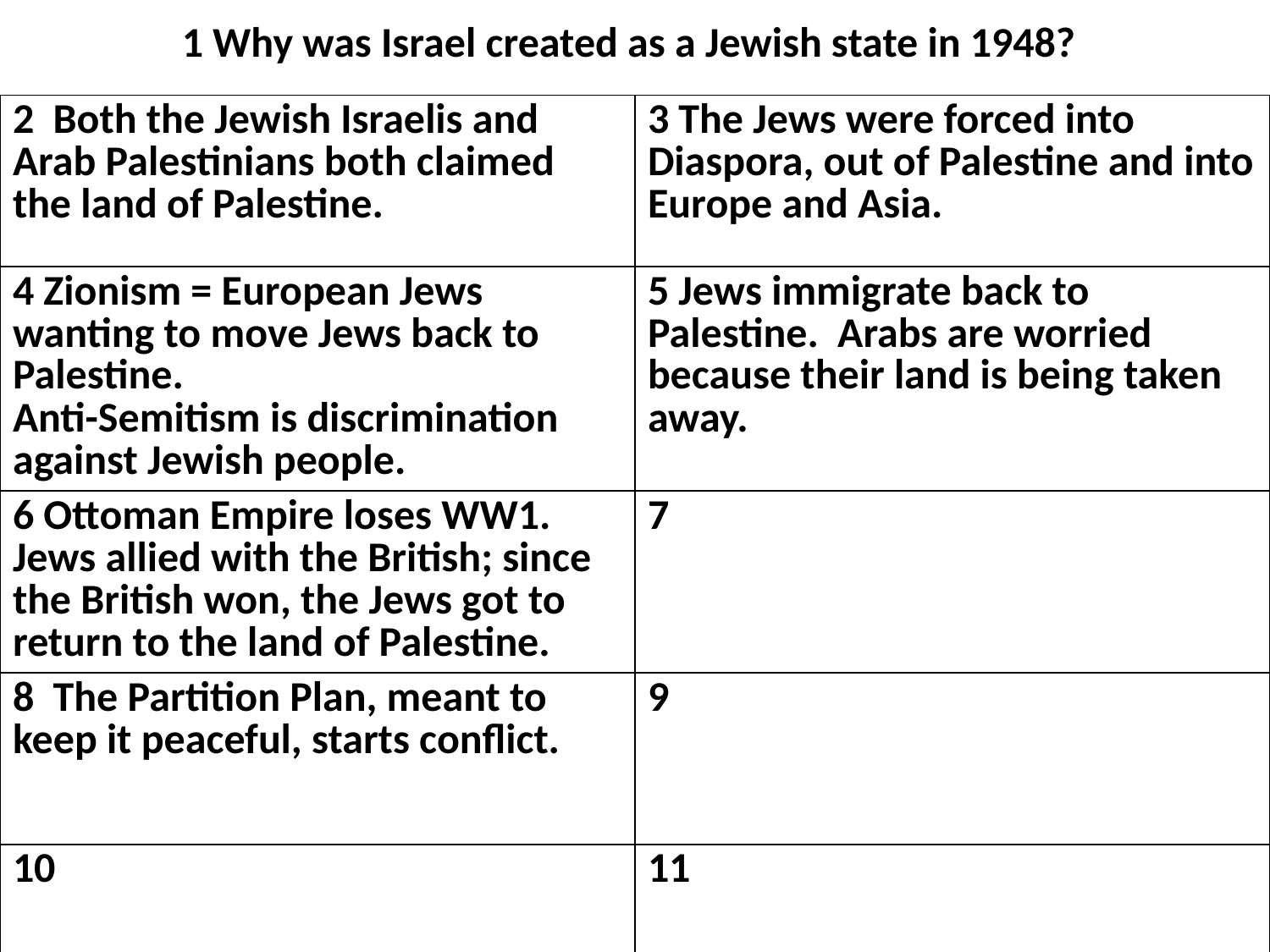

1 Why was Israel created as a Jewish state in 1948?
| 2 Both the Jewish Israelis and Arab Palestinians both claimed the land of Palestine. | 3 The Jews were forced into Diaspora, out of Palestine and into Europe and Asia. |
| --- | --- |
| 4 Zionism = European Jews wanting to move Jews back to Palestine. Anti-Semitism is discrimination against Jewish people. | 5 Jews immigrate back to Palestine. Arabs are worried because their land is being taken away. |
| 6 Ottoman Empire loses WW1. Jews allied with the British; since the British won, the Jews got to return to the land of Palestine. | 7 |
| 8 The Partition Plan, meant to keep it peaceful, starts conflict. | 9 |
| 10 | 11 |